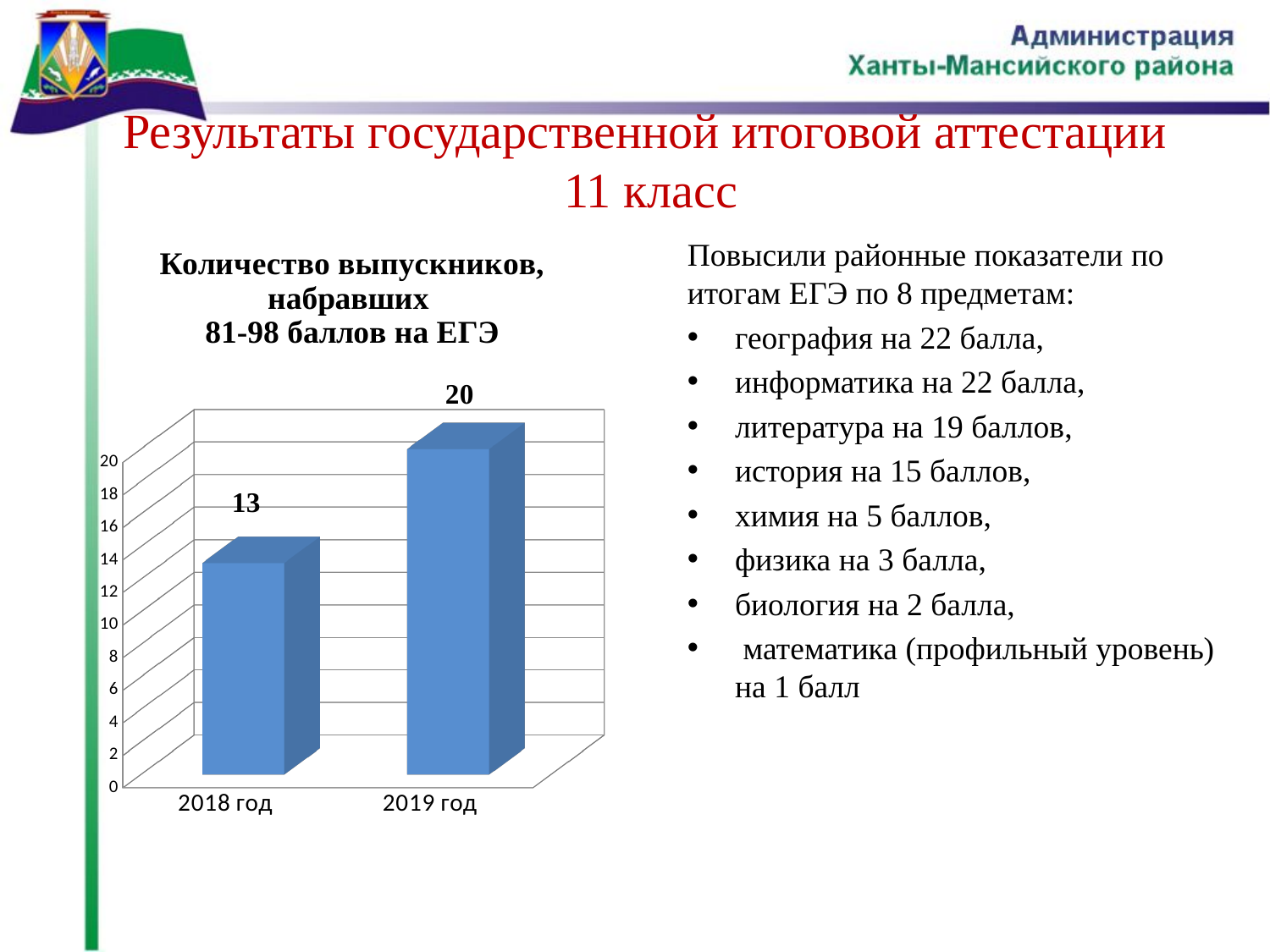

# Результаты государственной итоговой аттестации 11 класс

[unsupported chart]

Повысили районные показатели по итогам ЕГЭ по 8 предметам:
география на 22 балла,
информатика на 22 балла,
литература на 19 баллов,
история на 15 баллов,
химия на 5 баллов,
физика на 3 балла,
биология на 2 балла,
 математика (профильный уровень) на 1 балл